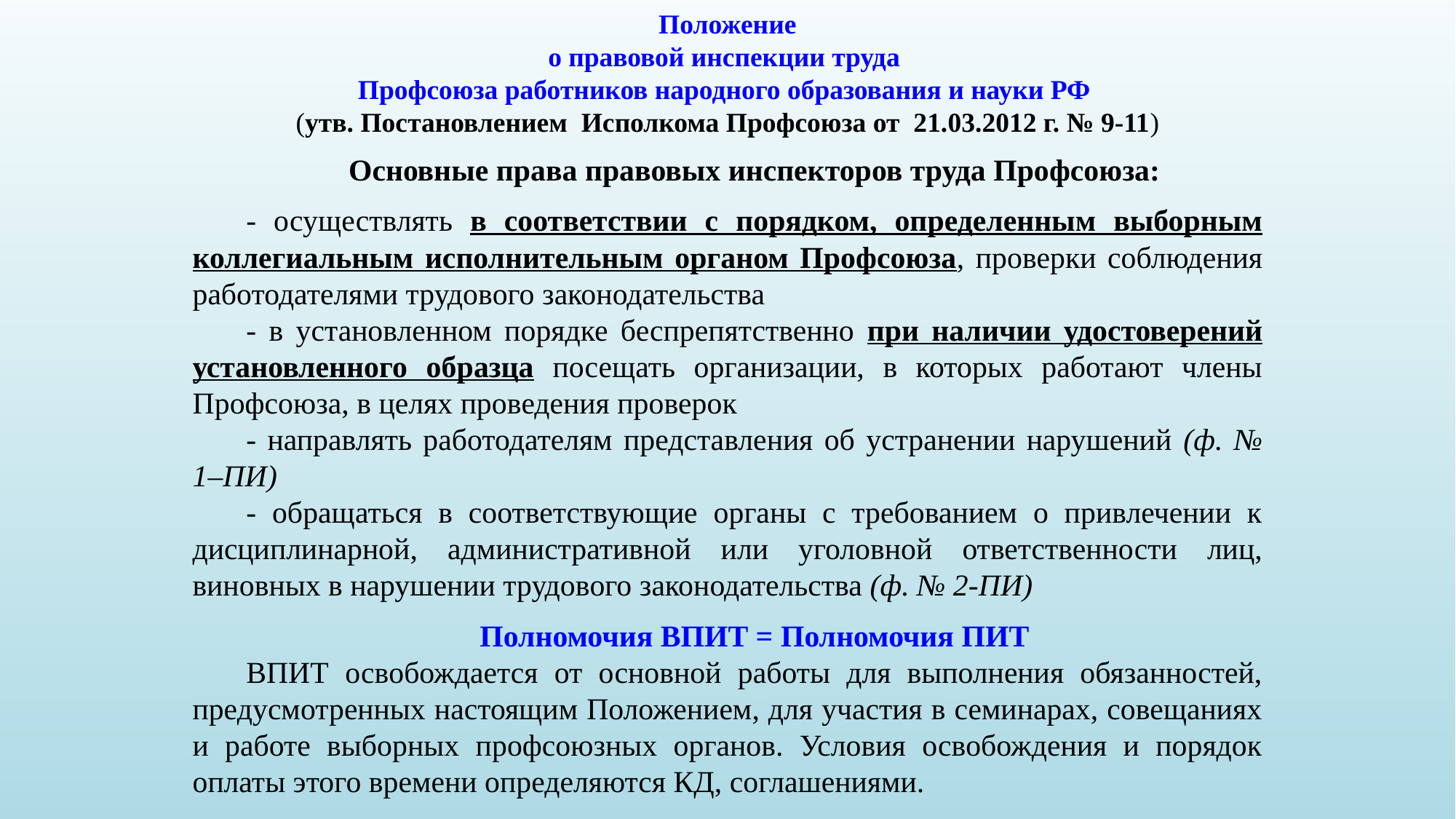

Положение
о правовой инспекции труда
Профсоюза работников народного образования и науки РФ
(утв. Постановлением  Исполкома Профсоюза от  21.03.2012 г. № 9-11)
Основные права правовых инспекторов труда Профсоюза:

- осуществлять в соответствии с порядком, определенным выборным коллегиальным исполнительным органом Профсоюза, проверки соблюдения работодателями трудового законодательства
- в установленном порядке беспрепятственно при наличии удостоверений установленного образца посещать организации, в которых работают члены Профсоюза, в целях проведения проверок
- направлять работодателям представления об устранении нарушений (ф. № 1–ПИ)
- обращаться в соответствующие органы с требованием о привлечении к дисциплинарной, административной или уголовной ответственности лиц, виновных в нарушении трудового законодательства (ф. № 2-ПИ)

Полномочия ВПИТ = Полномочия ПИТ
ВПИТ освобождается от основной работы для выполнения обязанностей, предусмотренных настоящим Положением, для участия в семинарах, совещаниях и работе выборных профсоюзных органов. Условия освобождения и порядок оплаты этого времени определяются КД, соглашениями.